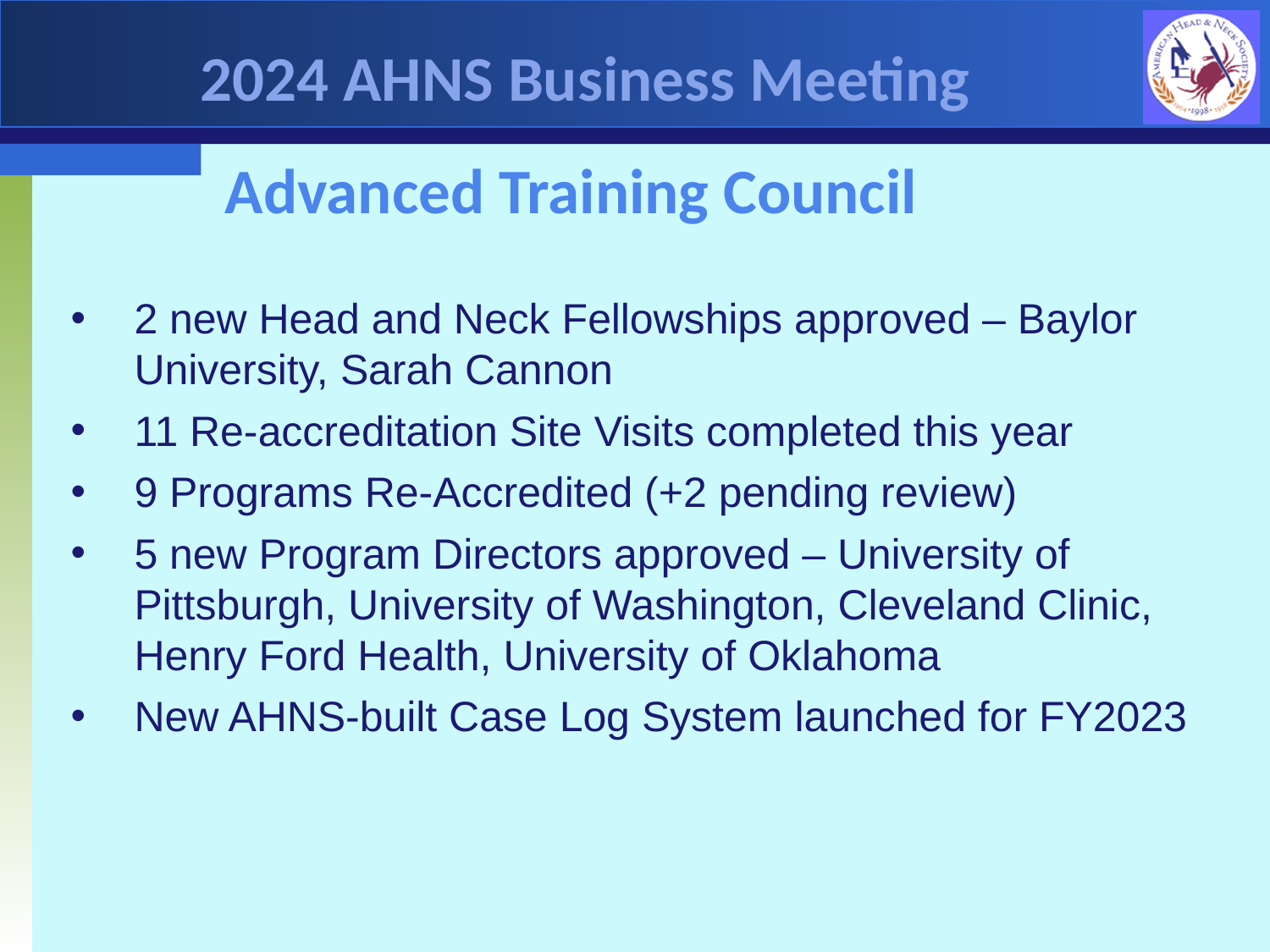

2024 AHNS Business Meeting
# Advanced Training Council
2 new Head and Neck Fellowships approved – Baylor University, Sarah Cannon
11 Re-accreditation Site Visits completed this year
9 Programs Re-Accredited (+2 pending review)
5 new Program Directors approved – University of Pittsburgh, University of Washington, Cleveland Clinic, Henry Ford Health, University of Oklahoma
New AHNS-built Case Log System launched for FY2023